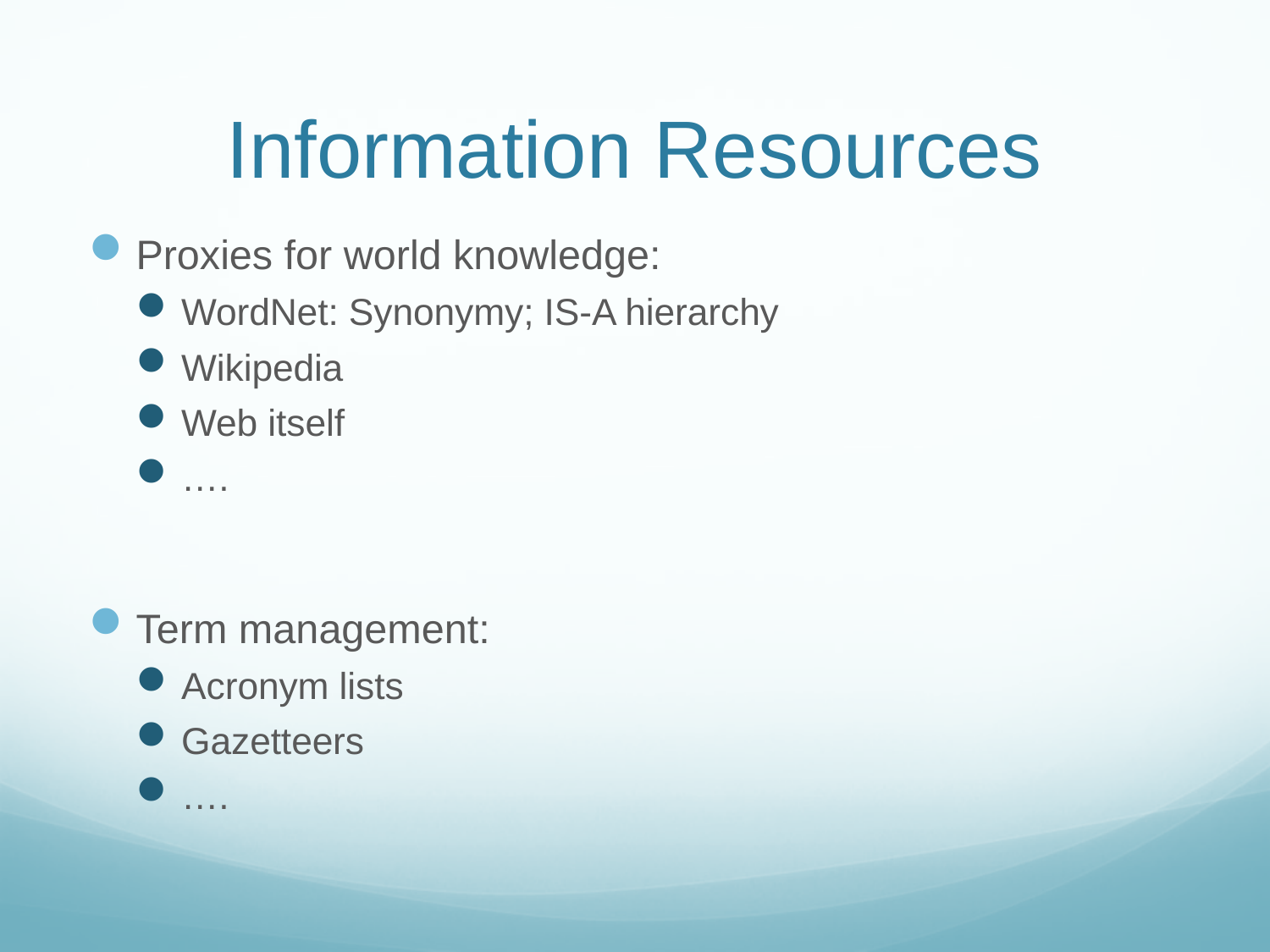

# Information Resources
Proxies for world knowledge:
WordNet: Synonymy; IS-A hierarchy
Wikipedia
Web itself
….

Term management:
Acronym lists
Gazetteers
….